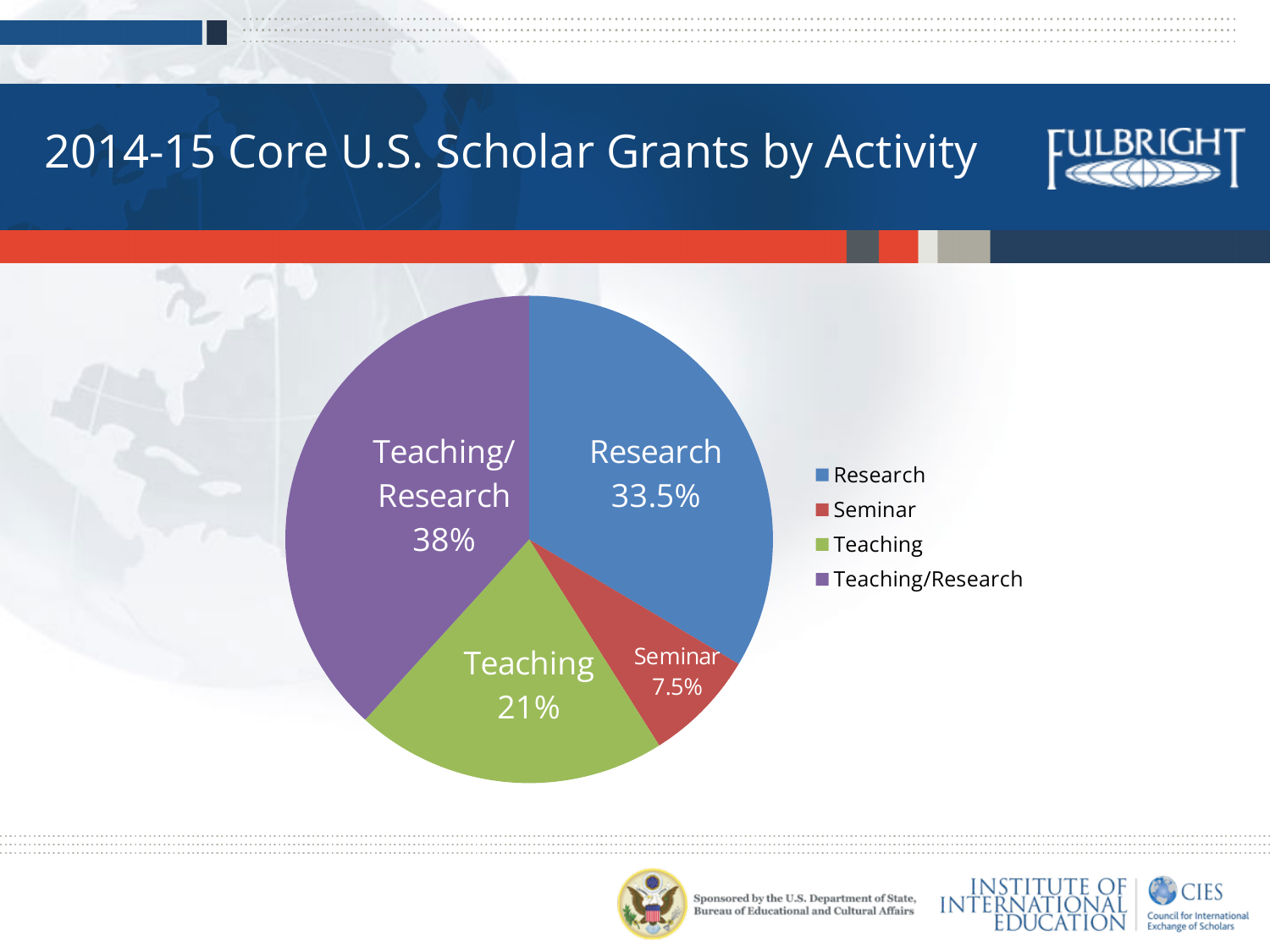

2014-15 Core U.S. Scholar Grants by Activity

### Chart

| Category | Number of Grantees | Percentage |
|---|---|---|
| Research | 277.0 | 0.3353510895883777 |
| Seminar | 62.0 | 0.07506053268765134 |
| Teaching | 171.0 | 0.20702179176755447 |
| Teaching/Research | 316.0 | 0.38256658595641646 |